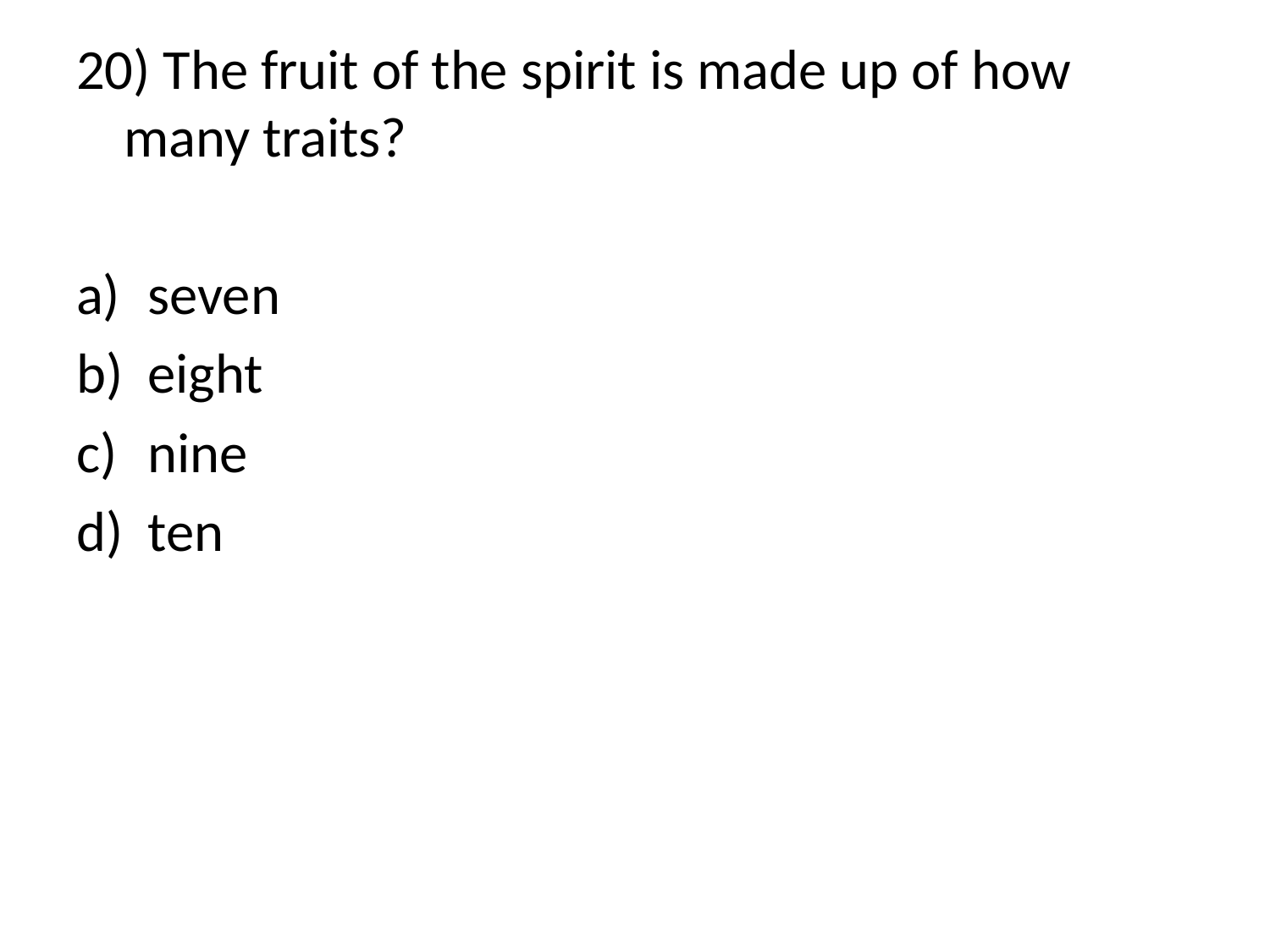

20) The fruit of the spirit is made up of how many traits?

seven
eight
nine
ten